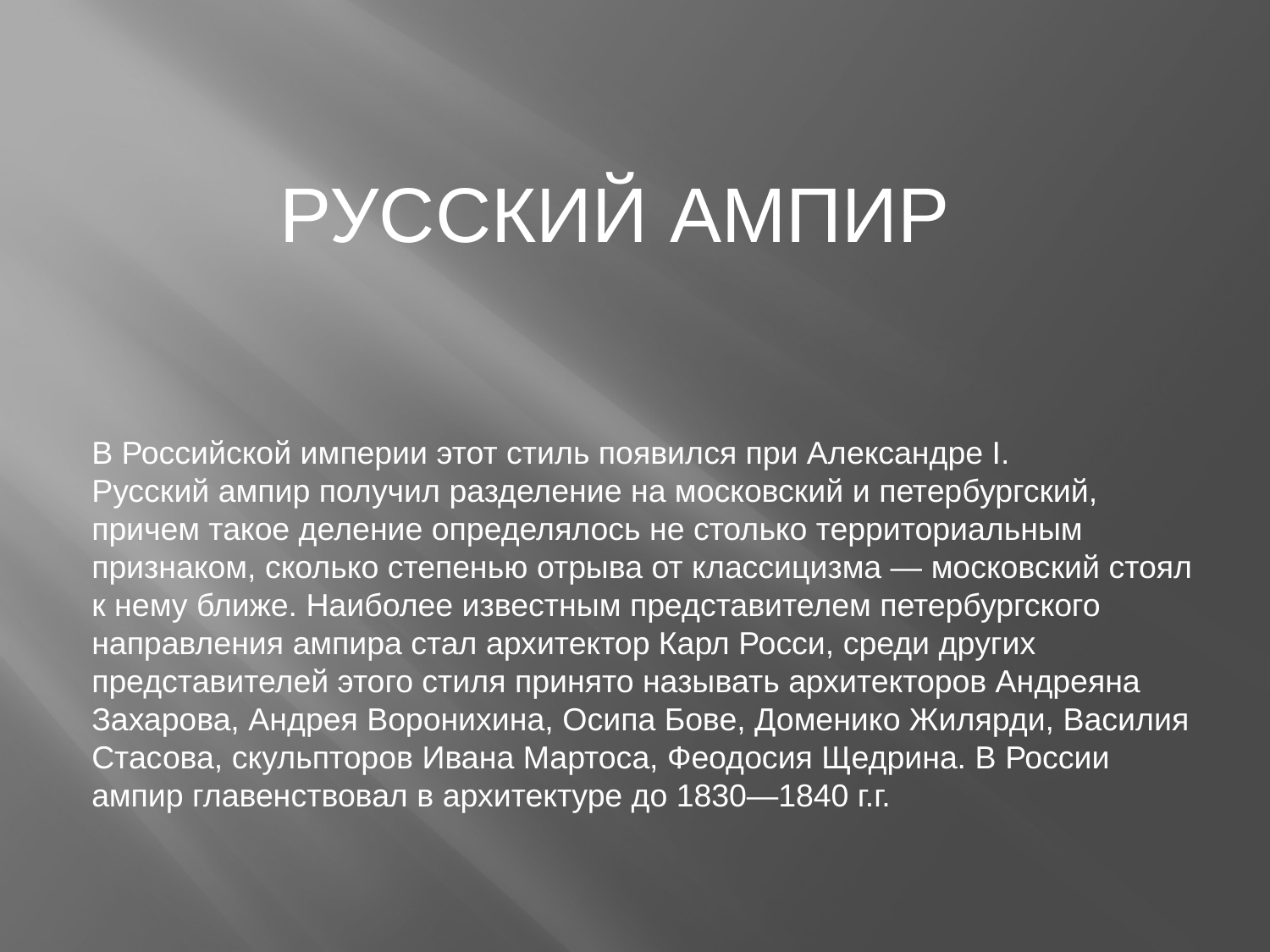

РУССКИЙ АМПИР
В Российской империи этот стиль появился при Александре I.
Русский ампир получил разделение на московский и петербургский, причем такое деление определялось не столько территориальным признаком, сколько степенью отрыва от классицизма — московский стоял к нему ближе. Наиболее известным представителем петербургского направления ампира стал архитектор Карл Росси, среди других представителей этого стиля принято называть архитекторов Андреяна Захарова, Андрея Воронихина, Осипа Бове, Доменико Жилярди, Василия Стасова, скульпторов Ивана Мартоса, Феодосия Щедрина. В России ампир главенствовал в архитектуре до 1830—1840 г.г.